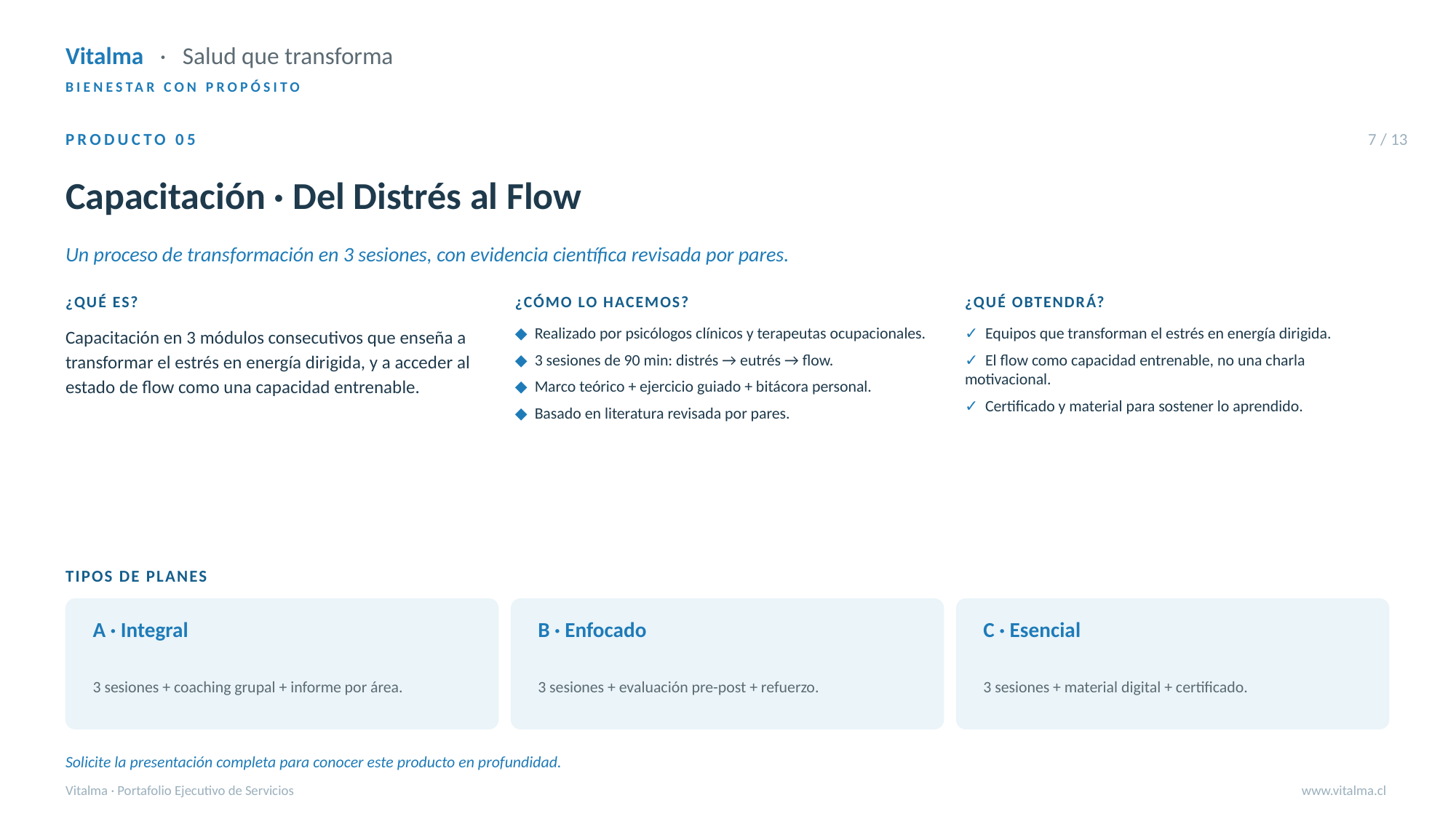

Vitalma   ·   Salud que transforma
BIENESTAR CON PROPÓSITO
PRODUCTO 05
7 / 13
Capacitación · Del Distrés al Flow
Un proceso de transformación en 3 sesiones, con evidencia científica revisada por pares.
¿QUÉ ES?
¿CÓMO LO HACEMOS?
¿QUÉ OBTENDRÁ?
Capacitación en 3 módulos consecutivos que enseña a transformar el estrés en energía dirigida, y a acceder al estado de flow como una capacidad entrenable.
◆  Realizado por psicólogos clínicos y terapeutas ocupacionales.
◆  3 sesiones de 90 min: distrés → eutrés → flow.
◆  Marco teórico + ejercicio guiado + bitácora personal.
◆  Basado en literatura revisada por pares.
✓  Equipos que transforman el estrés en energía dirigida.
✓  El flow como capacidad entrenable, no una charla motivacional.
✓  Certificado y material para sostener lo aprendido.
TIPOS DE PLANES

A · Integral
B · Enfocado
C · Esencial
3 sesiones + coaching grupal + informe por área.
3 sesiones + evaluación pre-post + refuerzo.
3 sesiones + material digital + certificado.
Solicite la presentación completa para conocer este producto en profundidad.
Vitalma · Portafolio Ejecutivo de Servicios
www.vitalma.cl